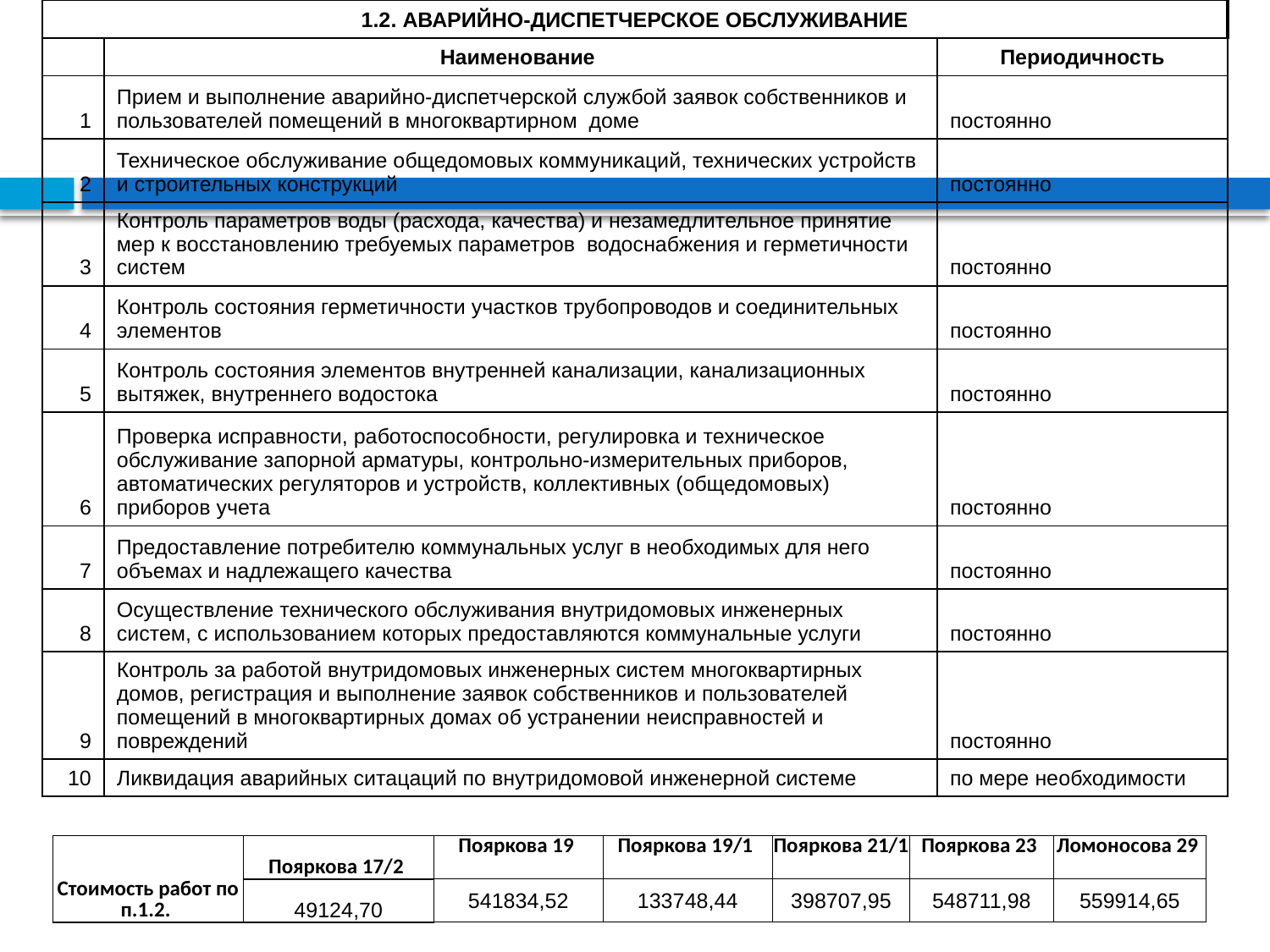

| 1.2. АВАРИЙНО-ДИСПЕТЧЕРСКОЕ ОБСЛУЖИВАНИЕ |  |  |
| --- | --- | --- |
|  | Наименование | Периодичность |
| 1 | Прием и выполнение аварийно-диспетчерской службой заявок собственников и пользователей помещений в многоквартирном доме | постоянно |
| 2 | Техническое обслуживание общедомовых коммуникаций, технических устройств и строительных конструкций | постоянно |
| 3 | Контроль параметров воды (расхода, качества) и незамедлительное принятие мер к восстановлению требуемых параметров водоснабжения и герметичности систем | постоянно |
| 4 | Контроль состояния герметичности участков трубопроводов и соединительных элементов | постоянно |
| 5 | Контроль состояния элементов внутренней канализации, канализационных вытяжек, внутреннего водостока | постоянно |
| 6 | Проверка исправности, работоспособности, регулировка и техническое обслуживание запорной арматуры, контрольно-измерительных приборов, автоматических регуляторов и устройств, коллективных (общедомовых) приборов учета | постоянно |
| 7 | Предоставление потребителю коммунальных услуг в необходимых для него объемах и надлежащего качества | постоянно |
| 8 | Осуществление технического обслуживания внутридомовых инженерных систем, с использованием которых предоставляются коммунальные услуги | постоянно |
| 9 | Контроль за работой внутридомовых инженерных систем многоквартирных домов, регистрация и выполнение заявок собственников и пользователей помещений в многоквартирных домах об устранении неисправностей и повреждений | постоянно |
| 10 | Ликвидация аварийных ситацаций по внутридомовой инженерной системе | по мере необходимости |
| Стоимость работ по п.1.2. | Пояркова 17/2 | Пояркова 19 | Пояркова 19/1 | Пояркова 21/1 | Пояркова 23 | Ломоносова 29 |
| --- | --- | --- | --- | --- | --- | --- |
|  | 49124,70 | 541834,52 | 133748,44 | 398707,95 | 548711,98 | 559914,65 |